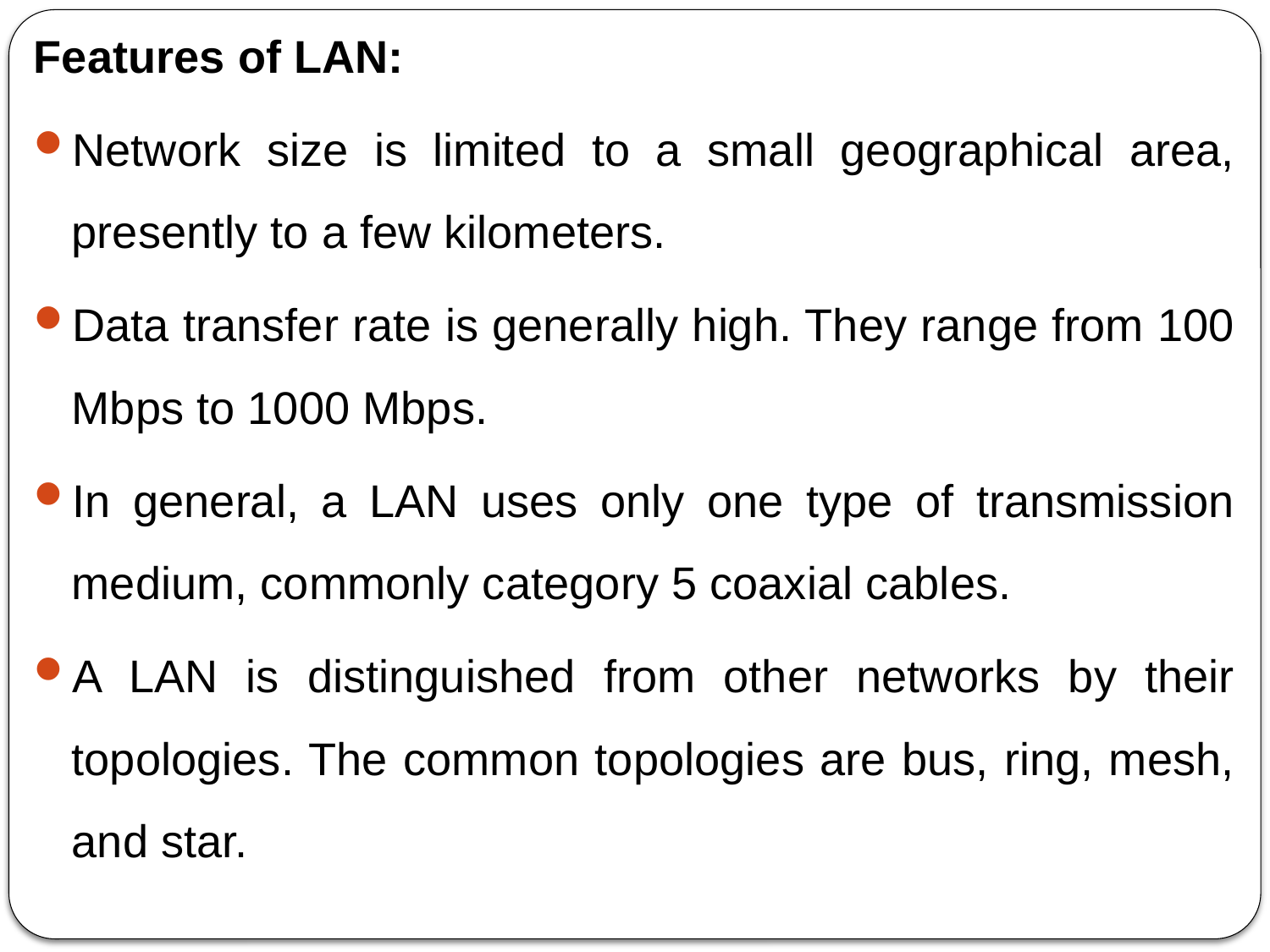

Features of LAN:
Network size is limited to a small geographical area, presently to a few kilometers.
Data transfer rate is generally high. They range from 100 Mbps to 1000 Mbps.
In general, a LAN uses only one type of transmission medium, commonly category 5 coaxial cables.
A LAN is distinguished from other networks by their topologies. The common topologies are bus, ring, mesh, and star.